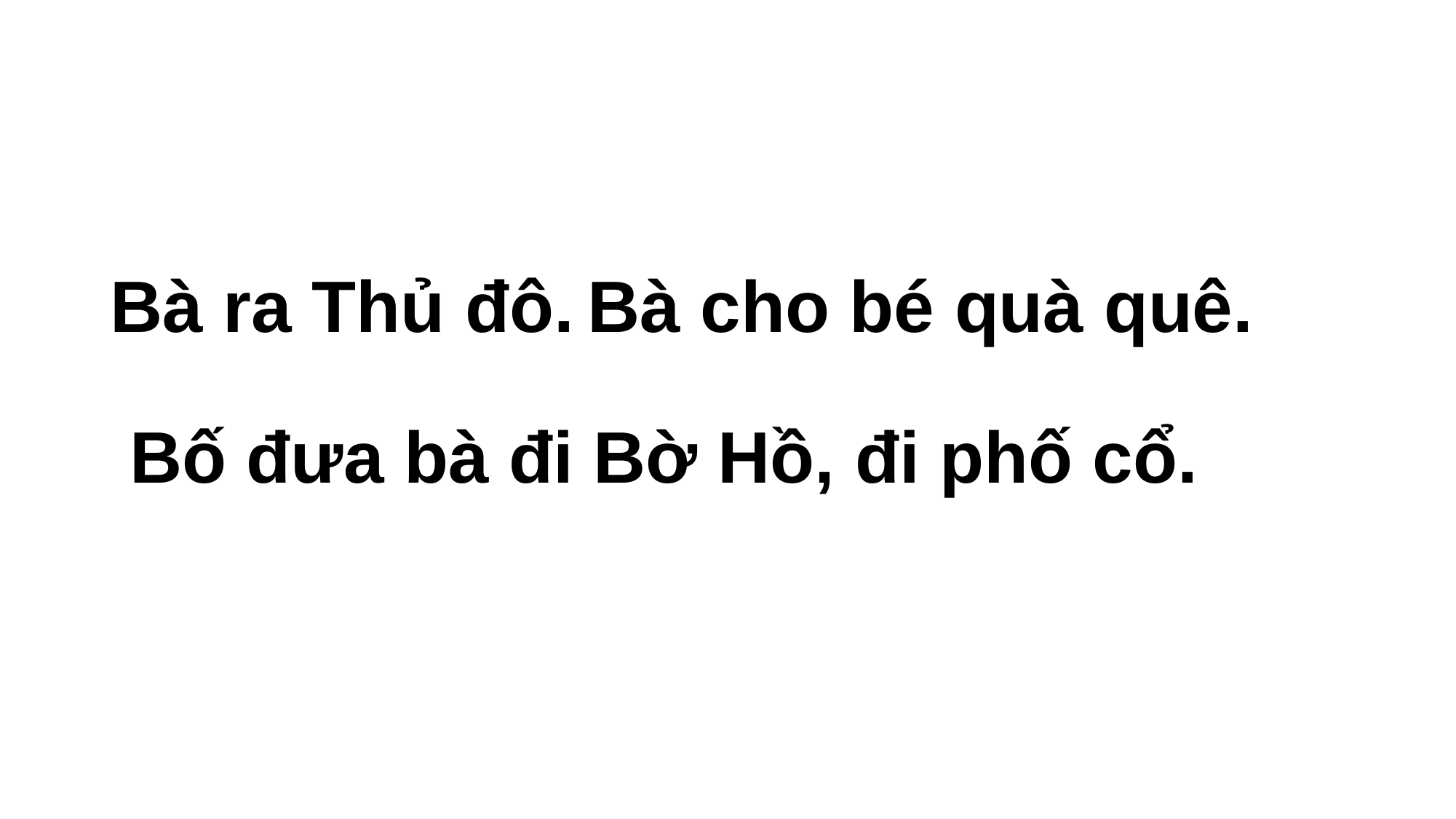

Bà ra Thủ đô.
Bà cho bé quà quê.
Bố đưa bà đi Bờ Hồ, đi phố cổ.